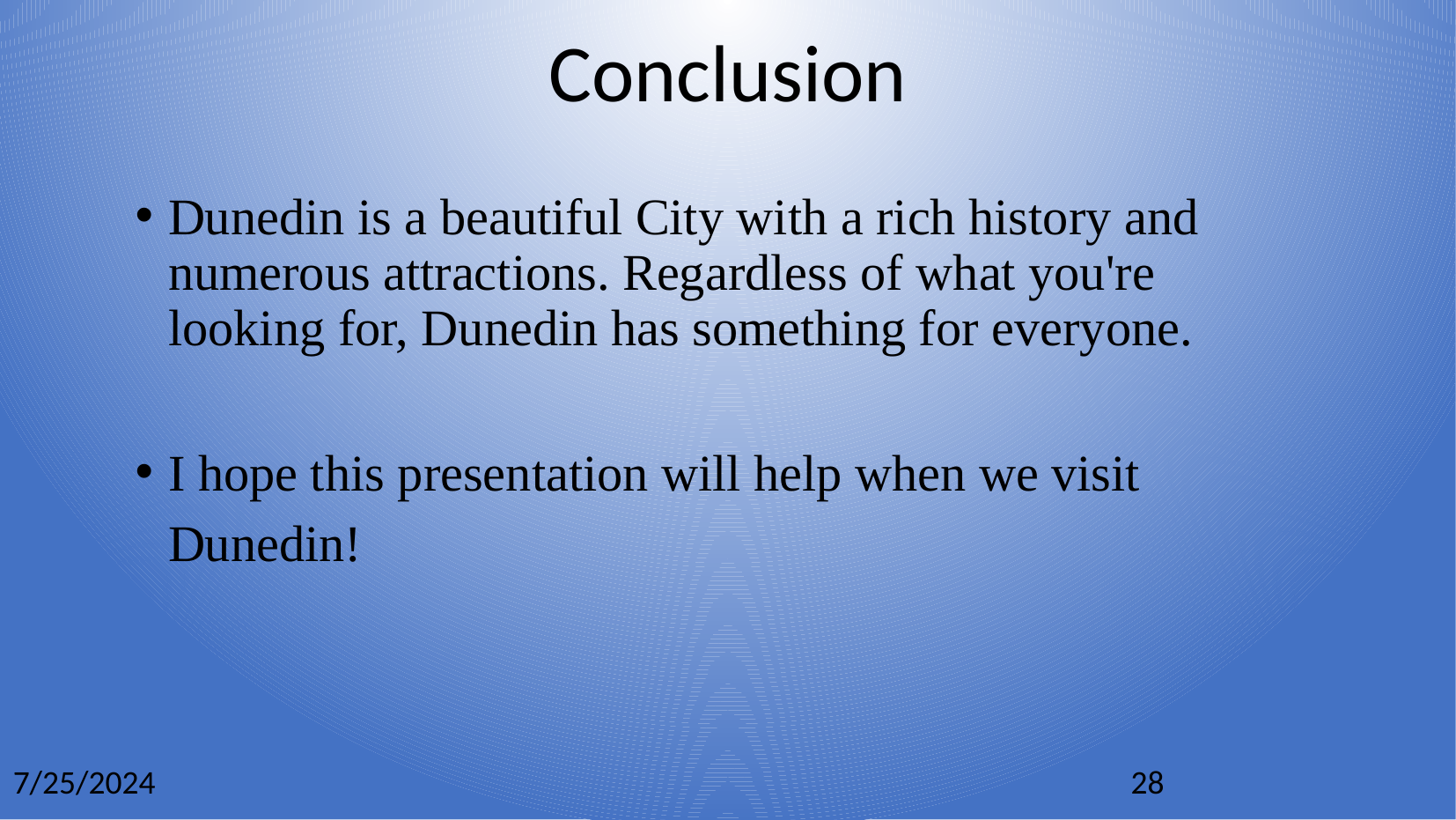

Conclusion
Dunedin is a beautiful City with a rich history and numerous attractions. Regardless of what you're looking for, Dunedin has something for everyone.

I hope this presentation will help when we visit Dunedin!
7/25/2024
28